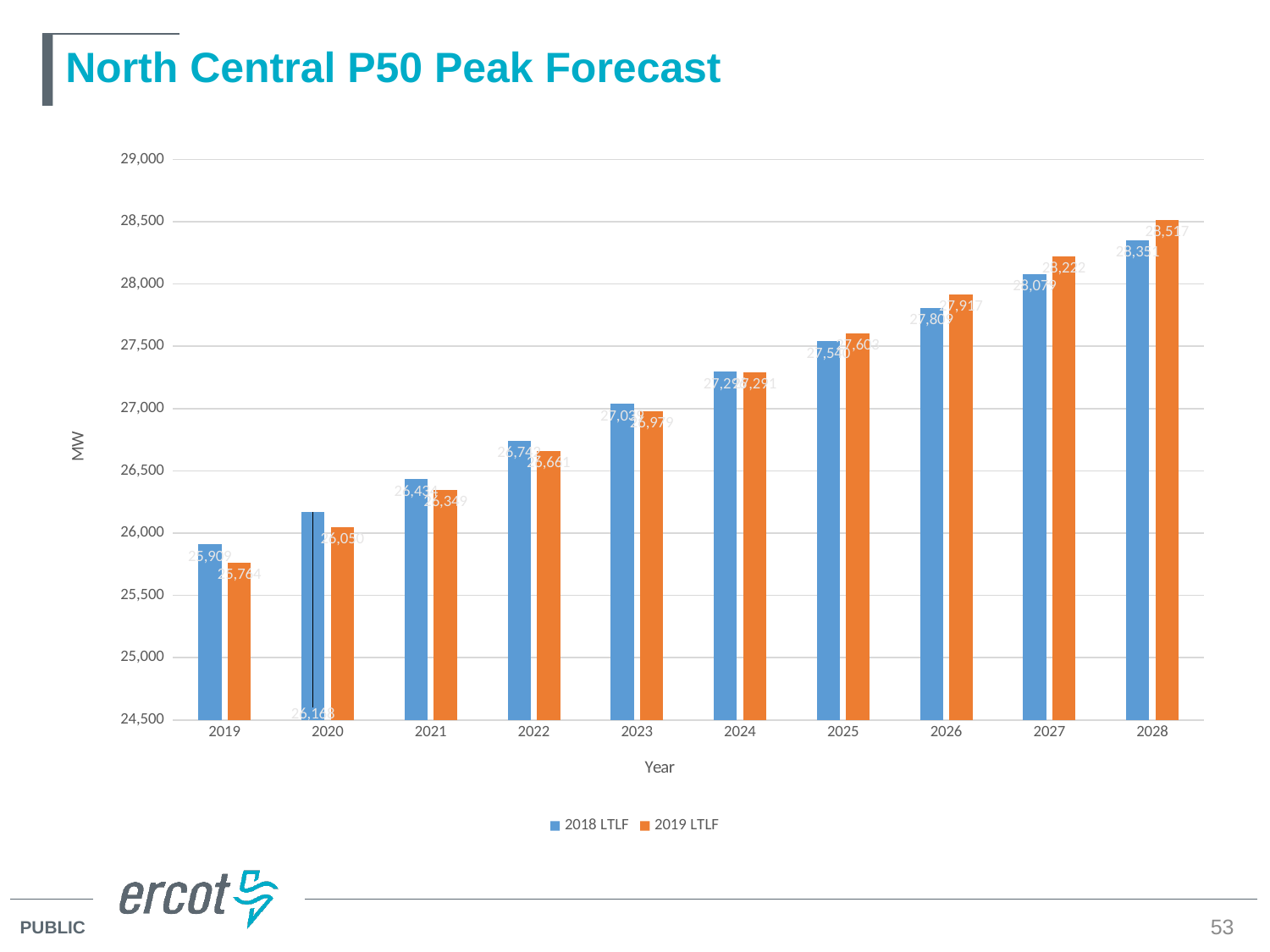

# North Central P50 Peak Forecast

### Chart

| Category | 2018 LTLF | 2019 LTLF |
|---|---|---|
| 2019 | 25908.71383 | 25764.466787 |
| 2020 | 26167.552664 | 26049.989803 |
| 2021 | 26434.294946 | 26348.545567 |
| 2022 | 26742.159702 | 26661.288871 |
| 2023 | 27038.682048 | 26978.992356 |
| 2024 | 27296.426788 | 27291.100431 |
| 2025 | 27539.767835 | 27603.299682 |
| 2026 | 27809.253218 | 27917.160729 |
| 2027 | 28078.658511 | 28222.49866 |
| 2028 | 28351.161521 | 28516.771481 |
53